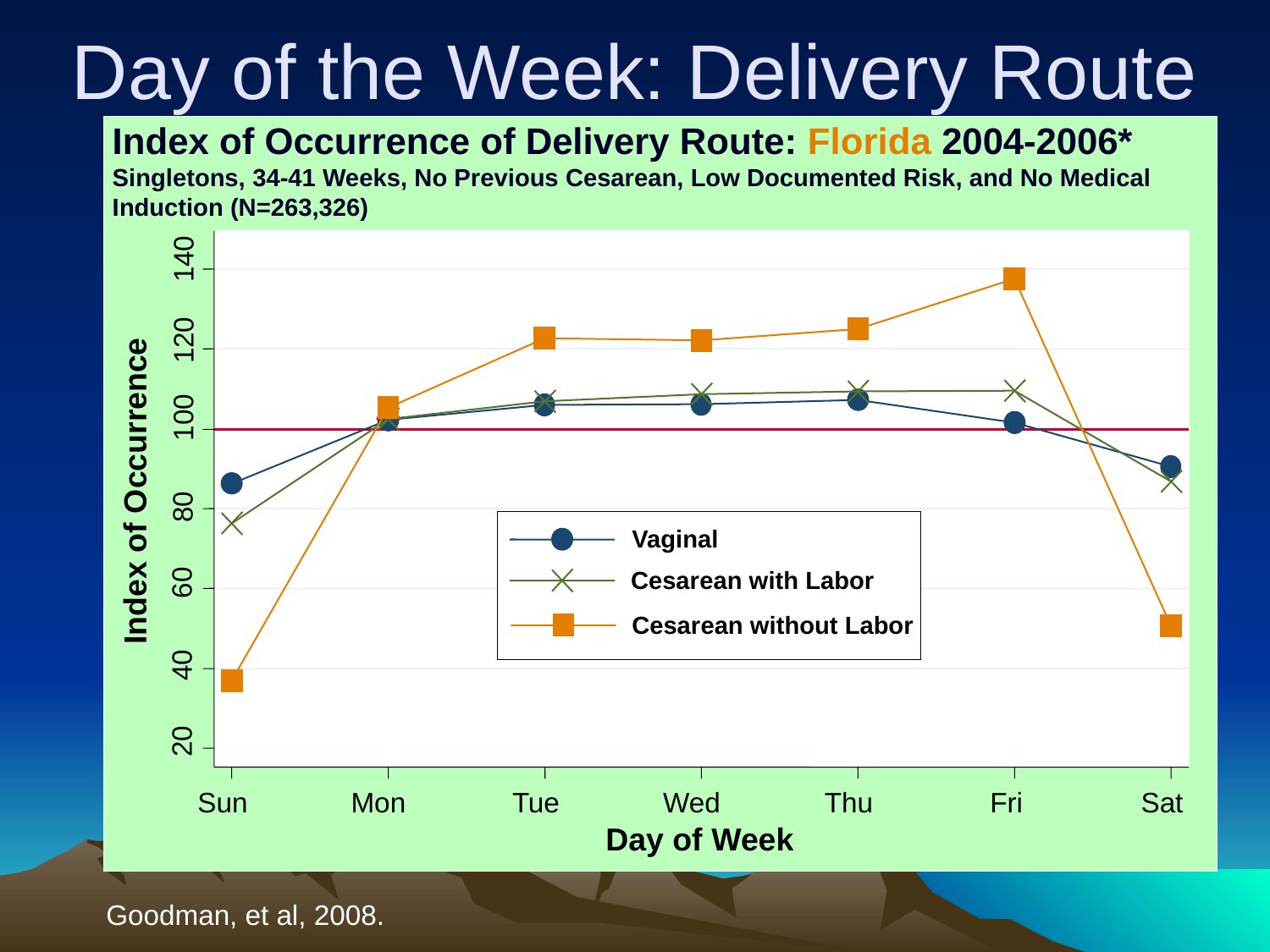

# Day of the Week: Delivery Route

Index of Occurrence of Delivery Route: Florida 2004-2006*
Singletons, 34-41 Weeks, No Previous Cesarean, Low Documented Risk, and No Medical Induction (N=263,326)

140

120

100

Index of Occurrence

80

Vaginal

Cesarean with Labor
60

Cesarean without Labor

40

20

Sun
Mon
Tue
Wed
Thu
Fri
Sat
Day of Week
Goodman, et al, 2008.